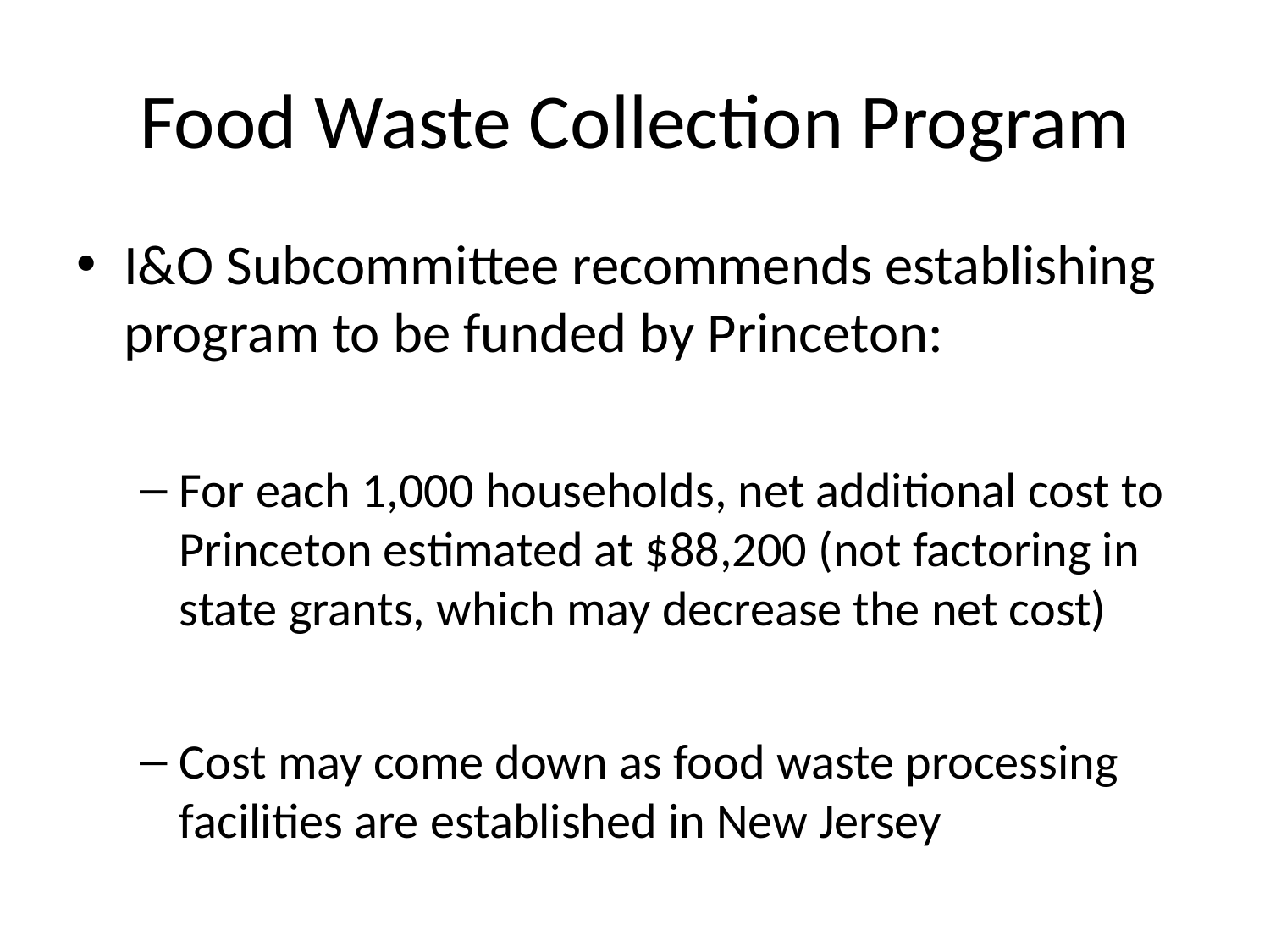

# Food Waste Collection Program
I&O Subcommittee recommends establishing program to be funded by Princeton:

For each 1,000 households, net additional cost to Princeton estimated at $88,200 (not factoring in state grants, which may decrease the net cost)

Cost may come down as food waste processing facilities are established in New Jersey